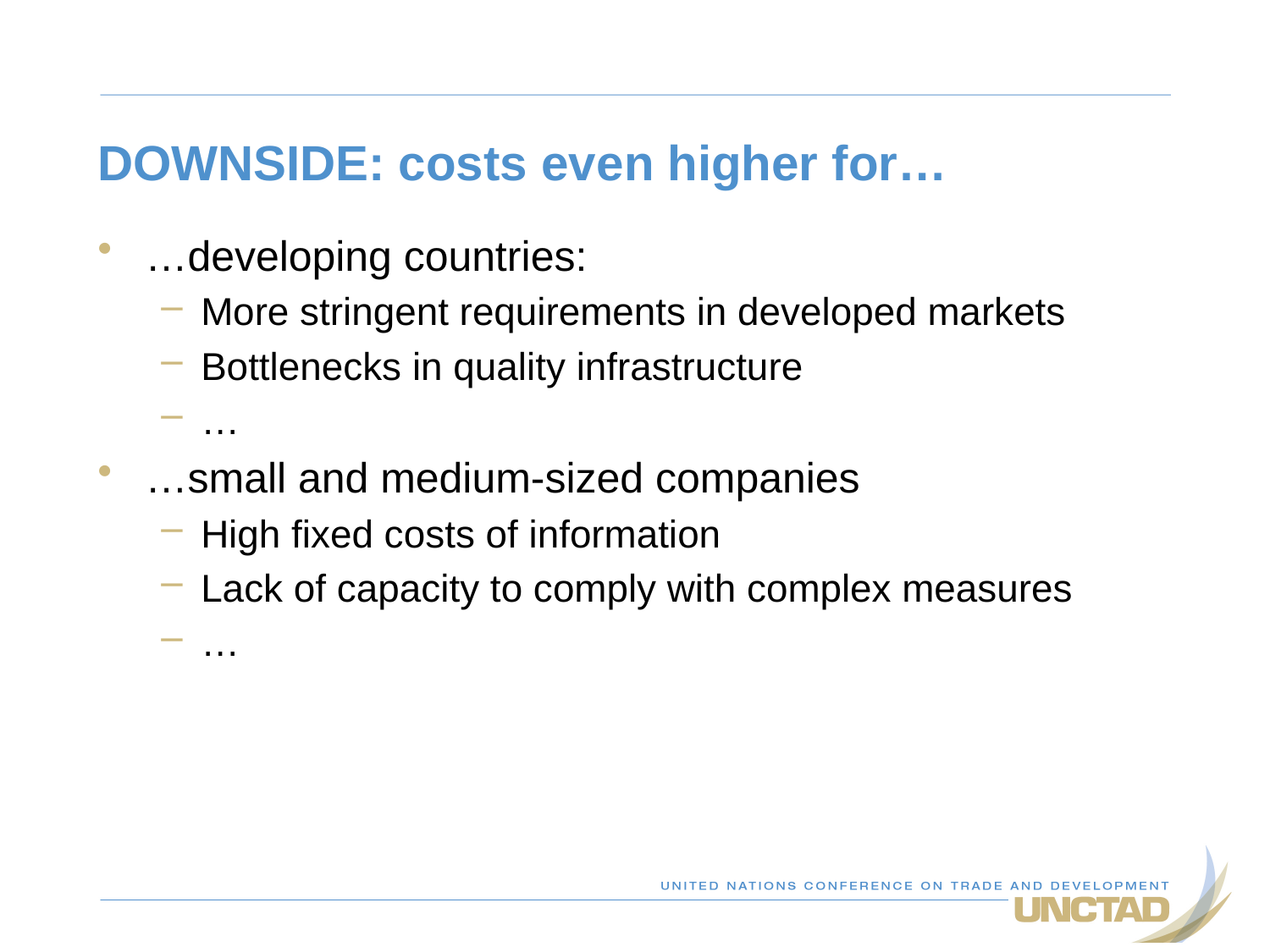

# DOWNSIDE: costs even higher for…
…developing countries:
More stringent requirements in developed markets
Bottlenecks in quality infrastructure
…
…small and medium-sized companies
High fixed costs of information
Lack of capacity to comply with complex measures
…